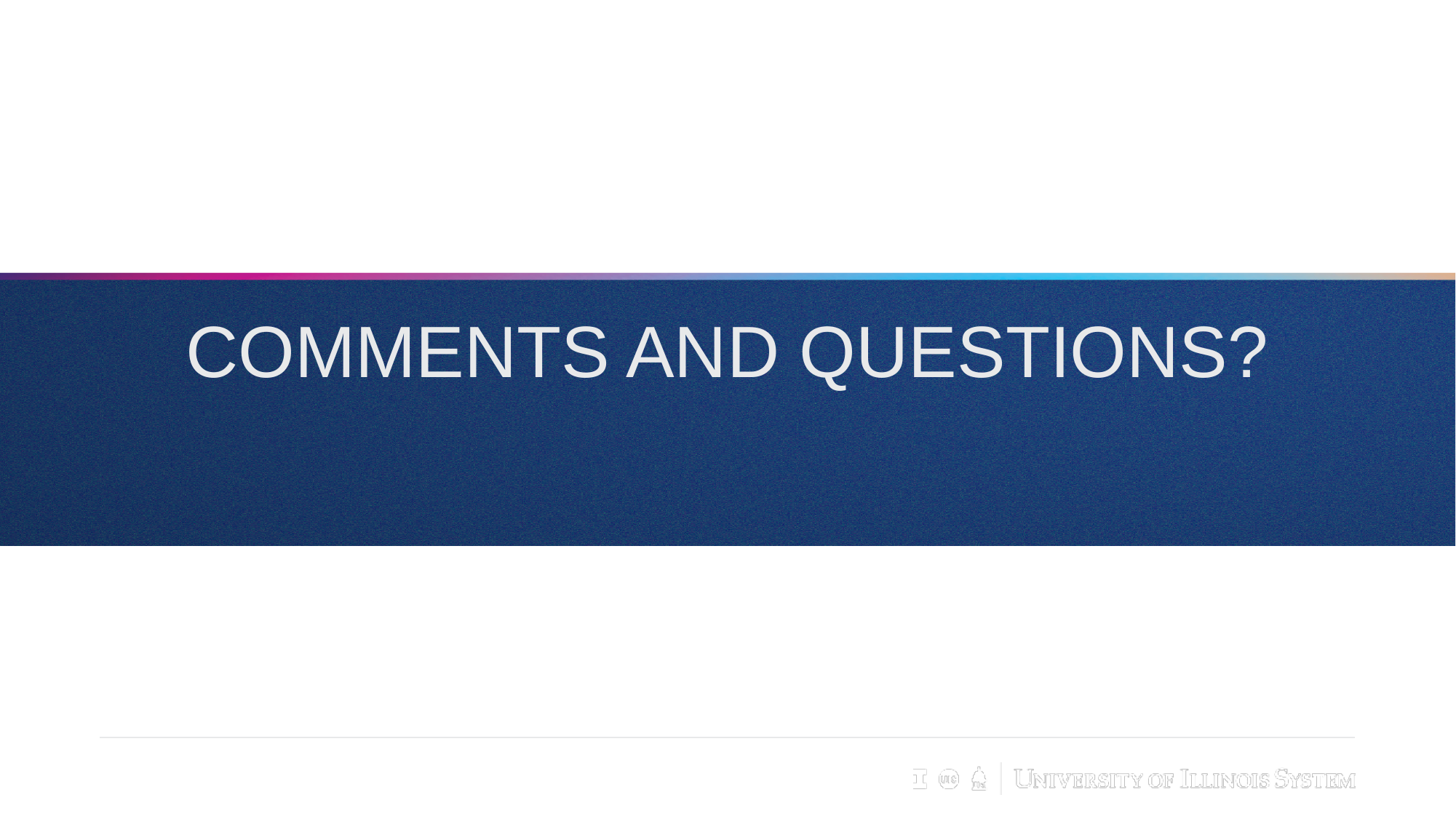

# Comments and Questions?
Joyce Tolliver
USC Member
Email: joycet@illinois.edu
Phone: 217-244-6958
Jeffrey Eric Jenkins
USC Chair
Email: jej@Illinois.edu
Phone: 217-333-1819
David Perryn
Administrative Aide
Email: dperryn@uillinois.edu
Phone: 217-300-7448